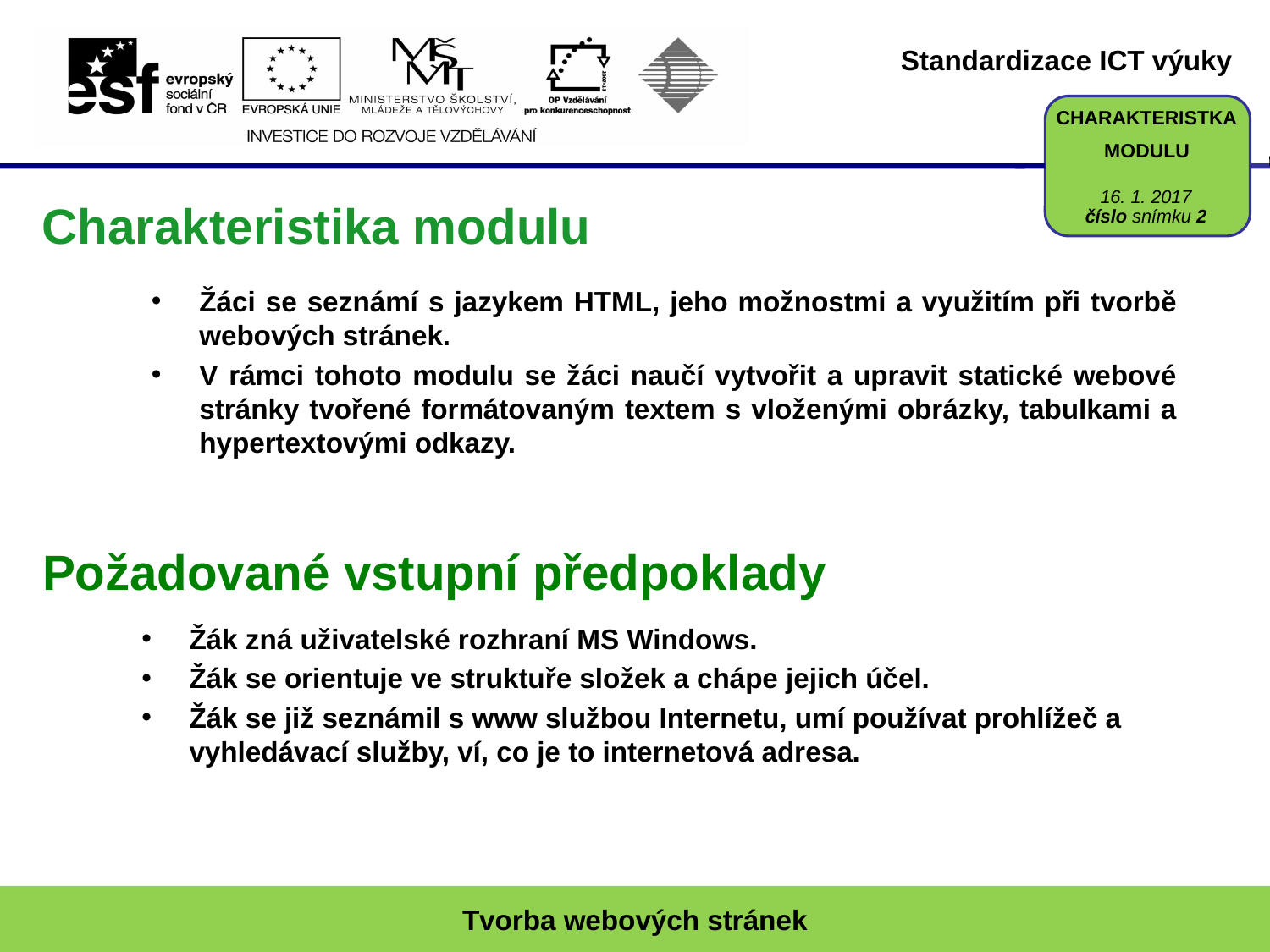

16. 1. 2017
číslo snímku 2
Žáci se seznámí s jazykem HTML, jeho možnostmi a využitím při tvorbě webových stránek.
V rámci tohoto modulu se žáci naučí vytvořit a upravit statické webové stránky tvořené formátovaným textem s vloženými obrázky, tabulkami a hypertextovými odkazy.
Žák zná uživatelské rozhraní MS Windows.
Žák se orientuje ve struktuře složek a chápe jejich účel.
Žák se již seznámil s www službou Internetu, umí používat prohlížeč a vyhledávací služby, ví, co je to internetová adresa.

Tvorba webových stránek